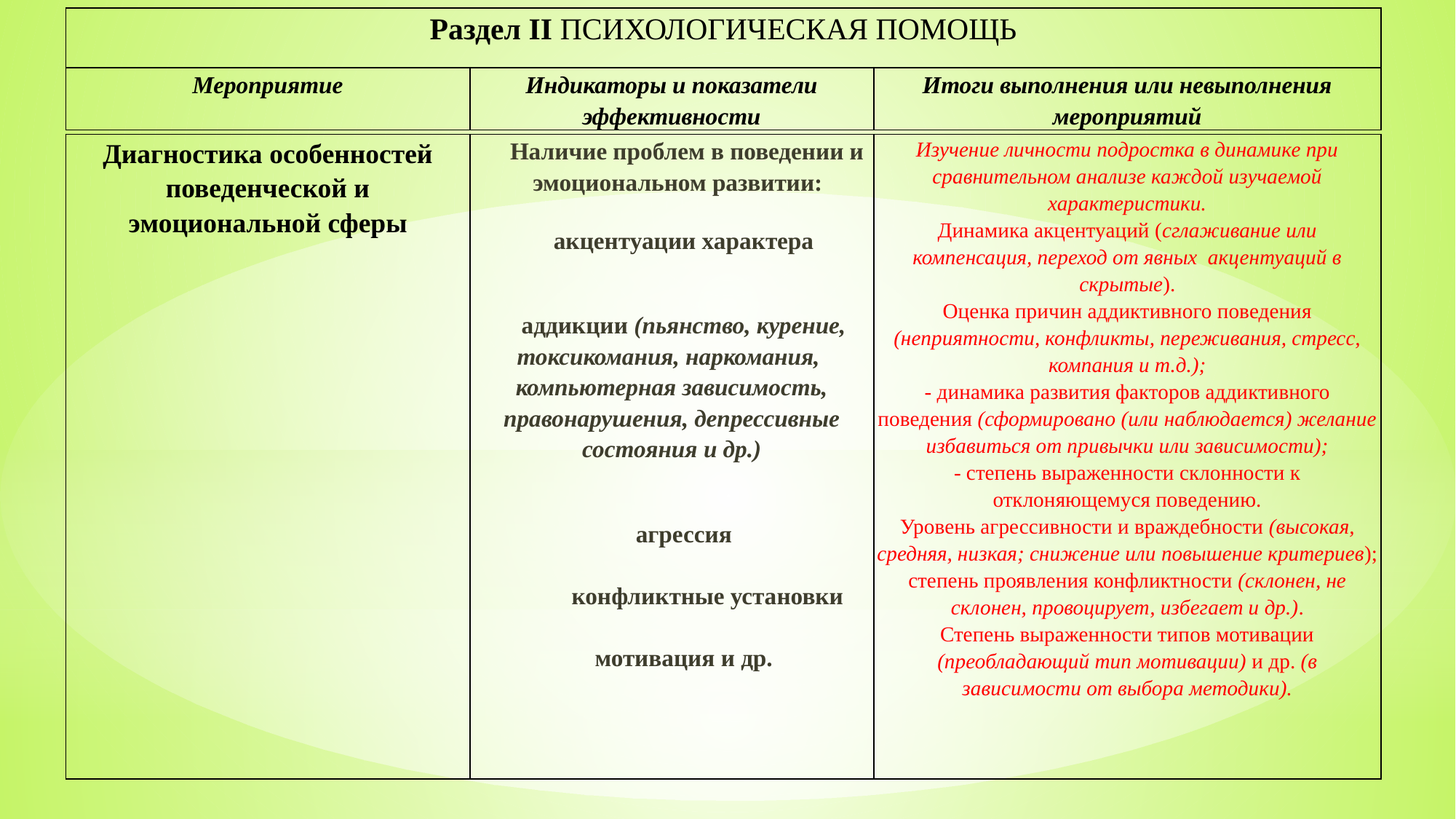

| Раздел II ПСИХОЛОГИЧЕСКАЯ ПОМОЩЬ |  |  |
| --- | --- | --- |
| Мероприятие | Индикаторы и показатели эффективности | Итоги выполнения или невыполнения мероприятий |
| Диагностика особенностей поведенческой и эмоциональной сферы | Наличие проблем в поведении и эмоциональном развитии: акцентуации характера   аддикции (пьянство, курение, токсикомания, наркомания, компьютерная зависимость, правонарушения, депрессивные состояния и др.) агрессия      конфликтные установки   мотивация и др. | Изучение личности подростка в динамике при сравнительном анализе каждой изучаемой характеристики. Динамика акцентуаций (сглаживание или компенсация, переход от явных акцентуаций в скрытые). Оценка причин аддиктивного поведения (неприятности, конфликты, переживания, стресс, компания и т.д.); - динамика развития факторов аддиктивного поведения (сформировано (или наблюдается) желание избавиться от привычки или зависимости); - степень выраженности склонности к отклоняющемуся поведению. Уровень агрессивности и враждебности (высокая, средняя, низкая; снижение или повышение критериев); степень проявления конфликтности (склонен, не склонен, провоцирует, избегает и др.). Степень выраженности типов мотивации (преобладающий тип мотивации) и др. (в зависимости от выбора методики). |
| --- | --- | --- |
| Диагностика особенностей поведенческой и эмоциональной сферы | Наличие проблем в поведении и эмоциональном развитии:     Акцентуации характера.         Аддикции (пьянство, курение, токсикомания, наркомания, компьютерная зависимость, правонарушения, депрессивные состояния и др.)               Агрессия.       Конфликтные установки.       Мотивация и др. | Изучение личности подростка в динамике при сравнительном анализе каждой изучаемой характеристики. Динамика акцентуаций (сглаживание или компенсация, переход от явных акцентуаций в скрытые). Оценка причин аддиктивного поведения (неприятности, конфликты, переживания, стресс, компания и т.д.); - динамика развития факторов аддиктивного поведения (сформировано (или наблюдается) желание избавиться от привычки или зависимости); - степень выраженности склонности к отклоняющемуся поведению. Уровень агрессивности и враждебности (высокая, средняя, низкая; снижение или повышение критериев); Степень проявления конфликтности (склонен, не склонен, провоцирует, избегает и др.). Степень выраженности типов мотивации (преобладающий тип мотивации) и др. (в зависимости от выбора методики). |
| --- | --- | --- |